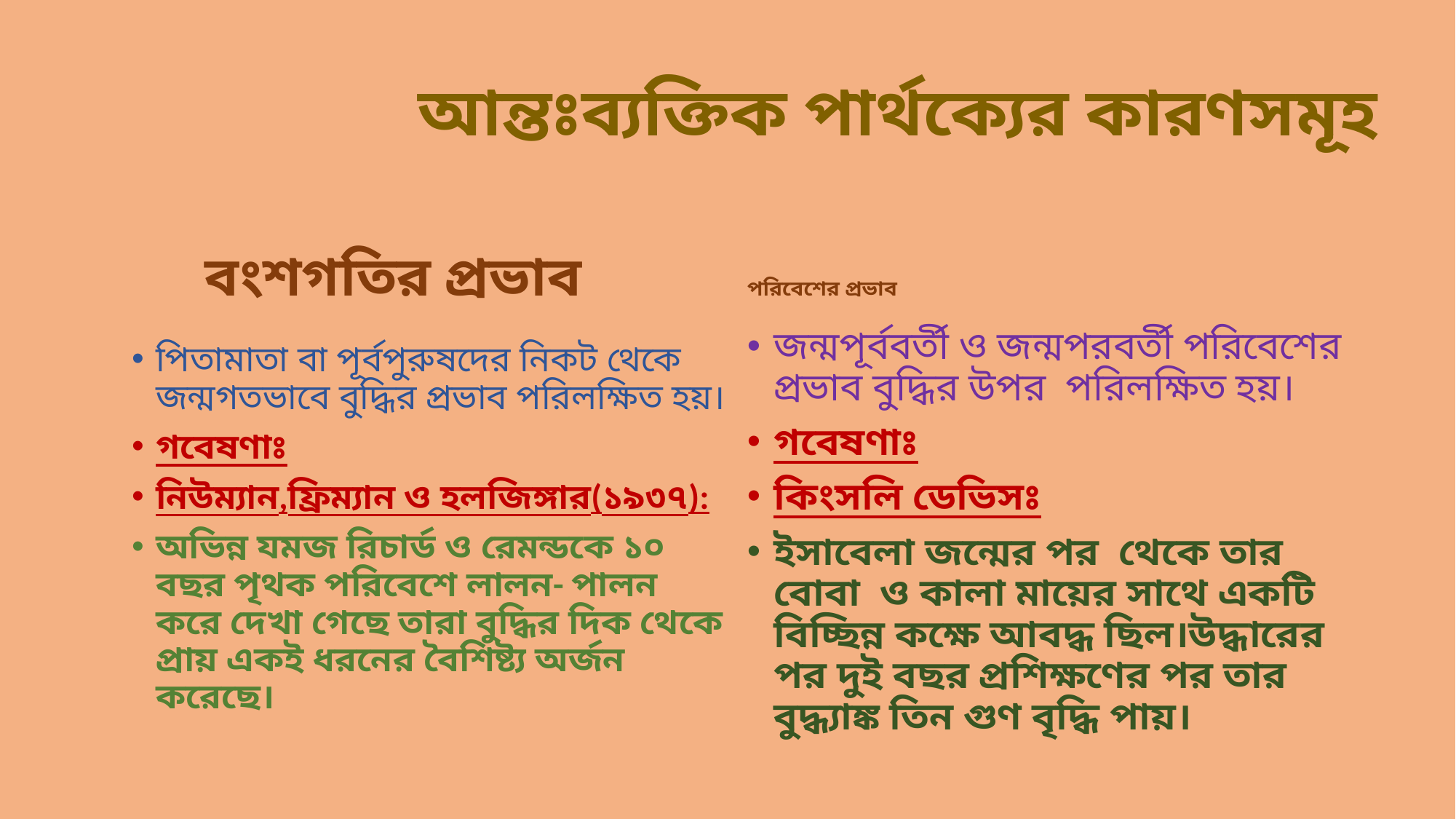

# আন্তঃব্যক্তিক পার্থক্যের কারণসমূহ
বংশগতির প্রভাব
পরিবেশের প্রভাব
জন্মপূর্ববর্তী ও জন্মপরবর্তী পরিবেশের প্রভাব বুদ্ধির উপর  পরিলক্ষিত হয়।
গবেষণাঃ
কিংসলি ডেভিসঃ
ইসাবেলা জন্মের পর  থেকে তার বোবা  ও কালা মায়ের সাথে একটি বিচ্ছিন্ন কক্ষে আবদ্ধ ছিল।উদ্ধারের পর দুই বছর প্রশিক্ষণের পর তার বুদ্ধ্যাঙ্ক তিন গুণ বৃদ্ধি পায়।
পিতামাতা বা পূর্বপুরুষদের নিকট থেকে জন্মগতভাবে বুদ্ধির প্রভাব পরিলক্ষিত হয়।
গবেষণাঃ
নিউম্যান,ফ্রিম্যান ও হলজিঙ্গার(১৯৩৭):
অভিন্ন যমজ রিচার্ড ও রেমন্ডকে ১০ বছর পৃথক পরিবেশে লালন- পালন করে দেখা গেছে তারা বুদ্ধির দিক থেকে প্রায় একই ধরনের বৈশিষ্ট্য অর্জন করেছে।